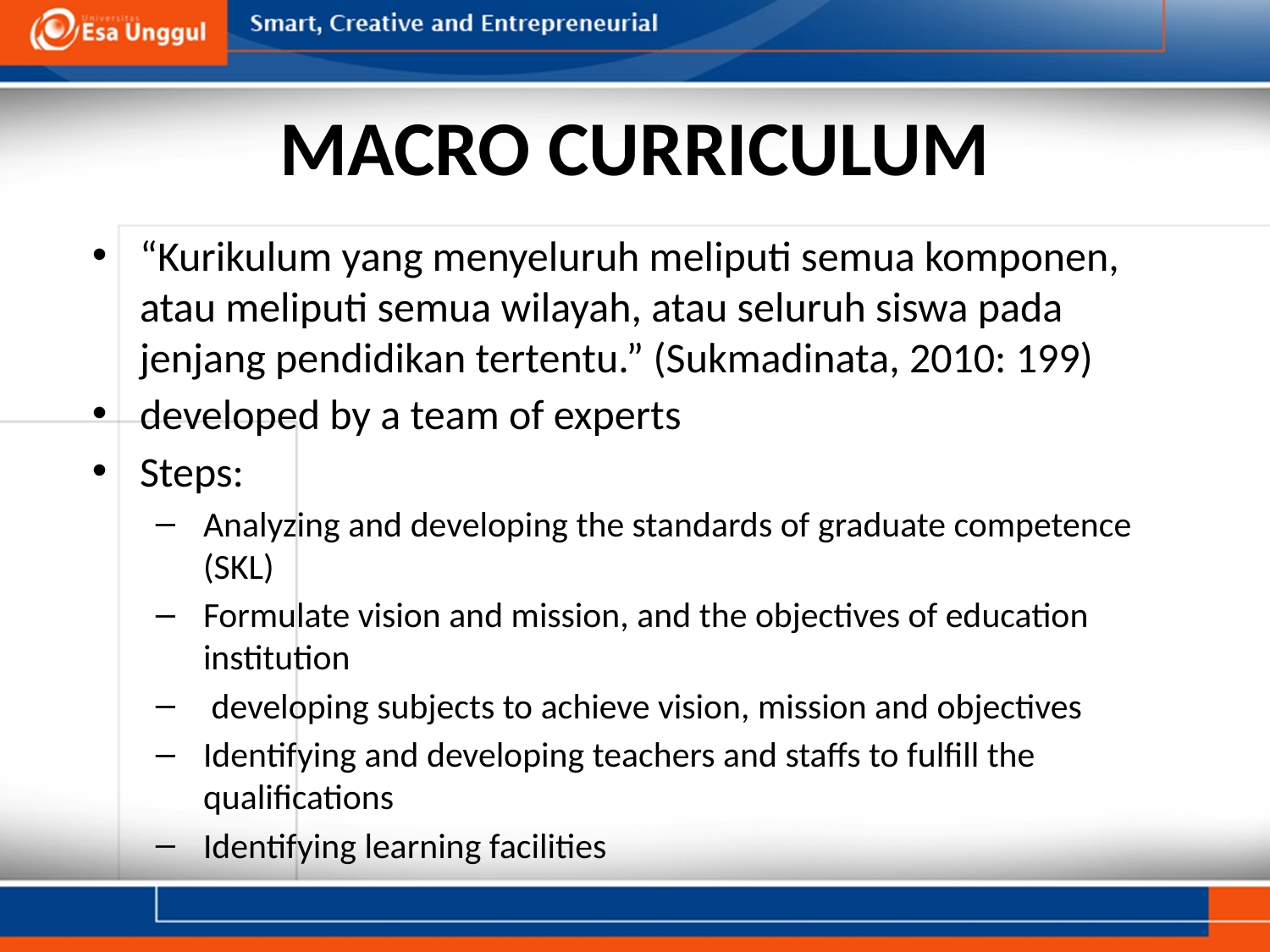

# MACRO CURRICULUM
“Kurikulum yang menyeluruh meliputi semua komponen, atau meliputi semua wilayah, atau seluruh siswa pada jenjang pendidikan tertentu.” (Sukmadinata, 2010: 199)
developed by a team of experts
Steps:
Analyzing and developing the standards of graduate competence (SKL)
Formulate vision and mission, and the objectives of education institution
 developing subjects to achieve vision, mission and objectives
Identifying and developing teachers and staffs to fulfill the qualifications
Identifying learning facilities